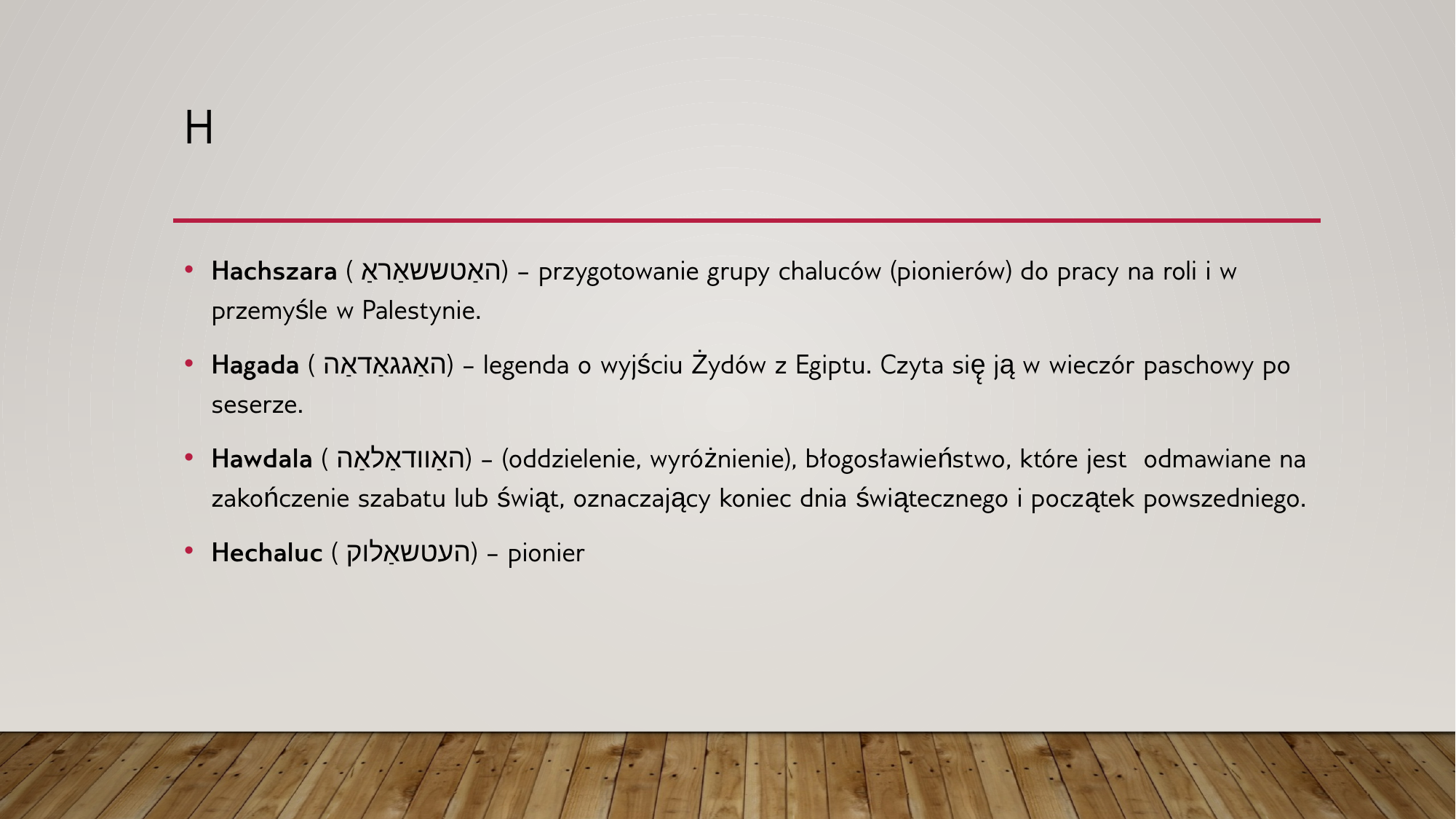

# h
Hachszara ( האַטששאַראַ) – przygotowanie grupy chaluców (pionierów) do pracy na roli i w przemyśle w Palestynie.
Hagada ( האַגגאַדאַה) – legenda o wyjściu Żydów z Egiptu. Czyta się̨ ją w wieczór paschowy po seserze.
Hawdala ( האַוודאַלאַה) – (oddzielenie, wyróżnienie), błogosławieństwo, które jest  odmawiane na zakończenie szabatu lub świąt, oznaczający koniec dnia świątecznego i początek powszedniego.
Hechaluc ( העטשאַלוק) – pionier